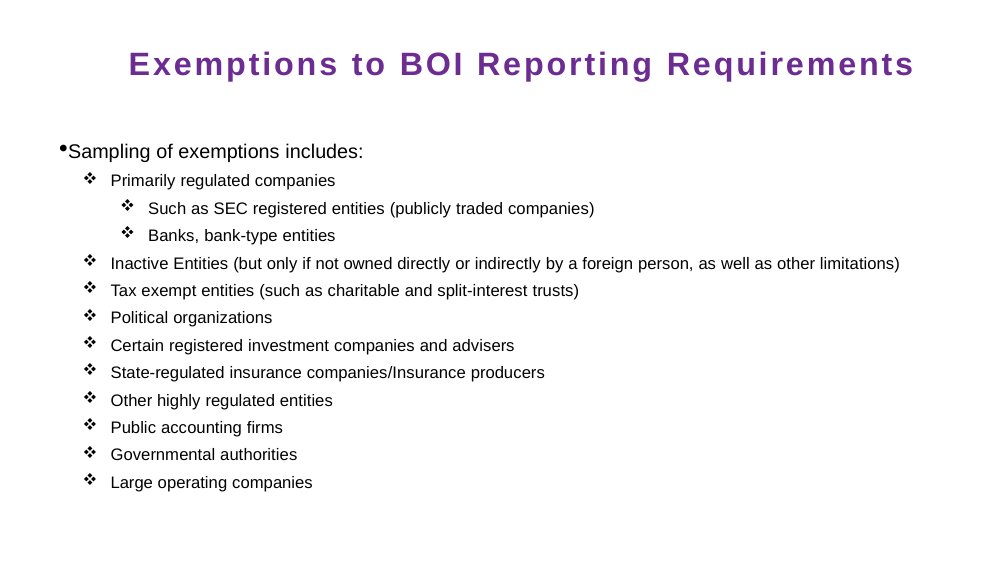

Exemptions to BOI Reporting Requirements

Sampling of exemptions includes:
Primarily regulated companies
Such as SEC registered entities (publicly traded companies)
Banks, bank-type entities
Inactive Entities (but only if not owned directly or indirectly by a foreign person, as well as other limitations)
Tax exempt entities (such as charitable and split-interest trusts)
Political organizations
Certain registered investment companies and advisers
State-regulated insurance companies/Insurance producers
Other highly regulated entities
Public accounting firms
Governmental authorities
Large operating companies